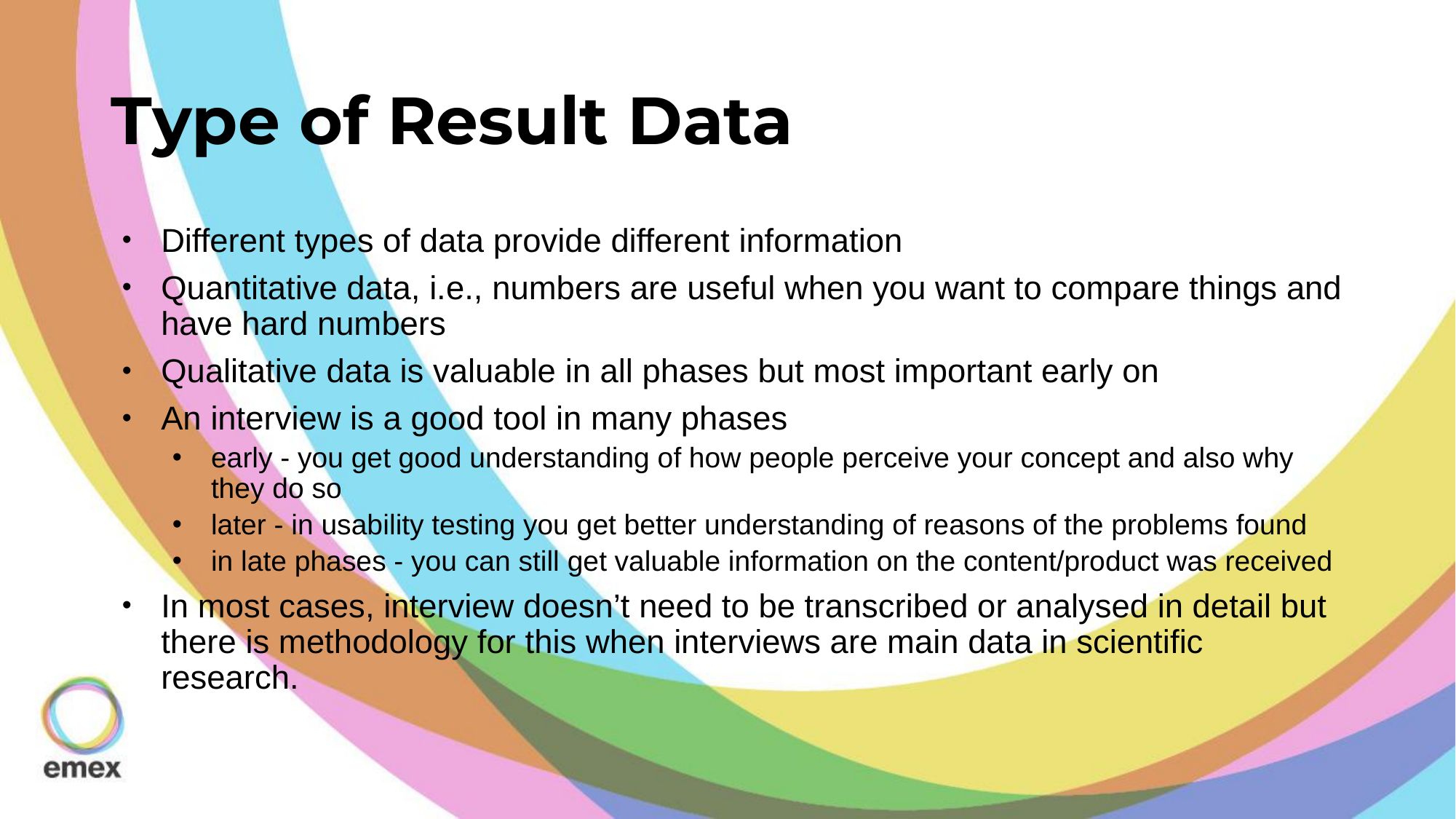

# Type of Result Data
Different types of data provide different information
Quantitative data, i.e., numbers are useful when you want to compare things and have hard numbers
Qualitative data is valuable in all phases but most important early on
An interview is a good tool in many phases
early - you get good understanding of how people perceive your concept and also why they do so
later - in usability testing you get better understanding of reasons of the problems found
in late phases - you can still get valuable information on the content/product was received
In most cases, interview doesn’t need to be transcribed or analysed in detail but there is methodology for this when interviews are main data in scientific research.